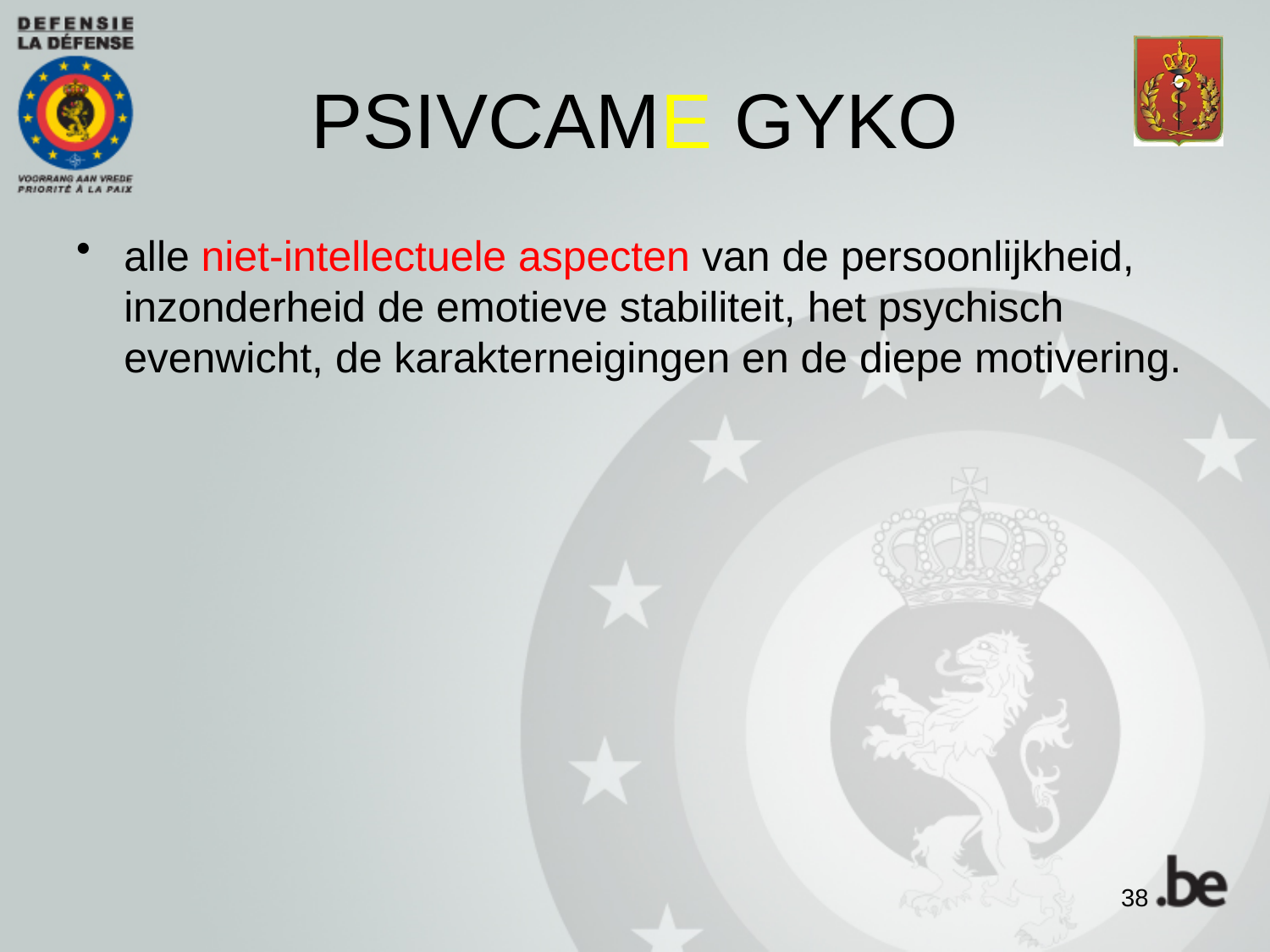

# PSIVCAME GYKO
alle niet-intellectuele aspecten van de persoonlijkheid, inzonderheid de emotieve stabiliteit, het psychisch evenwicht, de karakterneigingen en de diepe motivering.
38